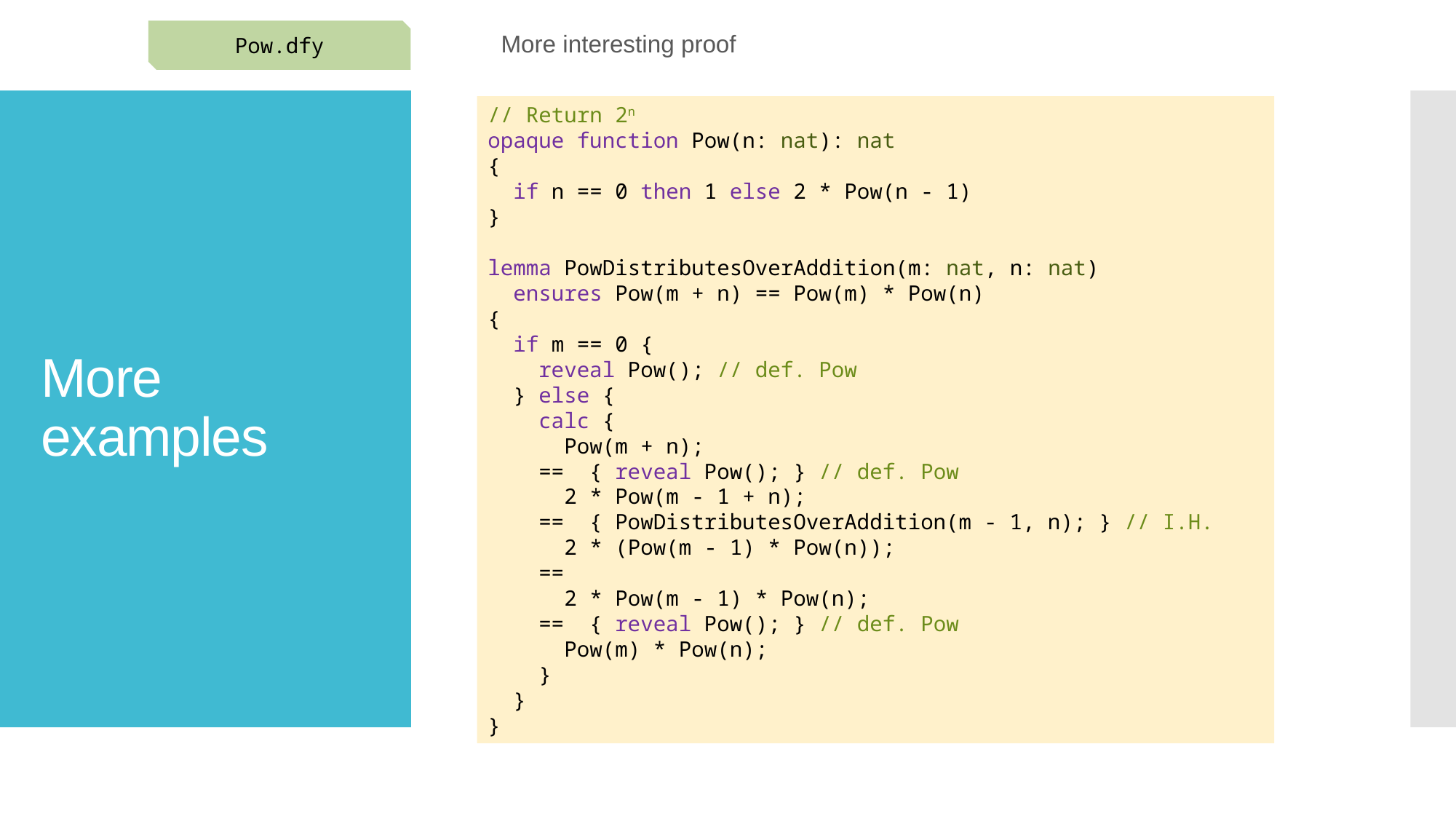

Pow.dfy
More interesting proof
// Return 2n
opaque function Pow(n: nat): nat
{
  if n == 0 then 1 else 2 * Pow(n - 1)
}

lemma PowDistributesOverAddition(m: nat, n: nat)
  ensures Pow(m + n) == Pow(m) * Pow(n)
{
  if m == 0 {
    reveal Pow(); // def. Pow
  } else {
    calc {
      Pow(m + n);
    ==  { reveal Pow(); } // def. Pow
      2 * Pow(m - 1 + n);
    ==  { PowDistributesOverAddition(m - 1, n); } // I.H.
      2 * (Pow(m - 1) * Pow(n));
    ==
      2 * Pow(m - 1) * Pow(n);
    ==  { reveal Pow(); } // def. Pow
      Pow(m) * Pow(n);
    }
  }
}
# More examples